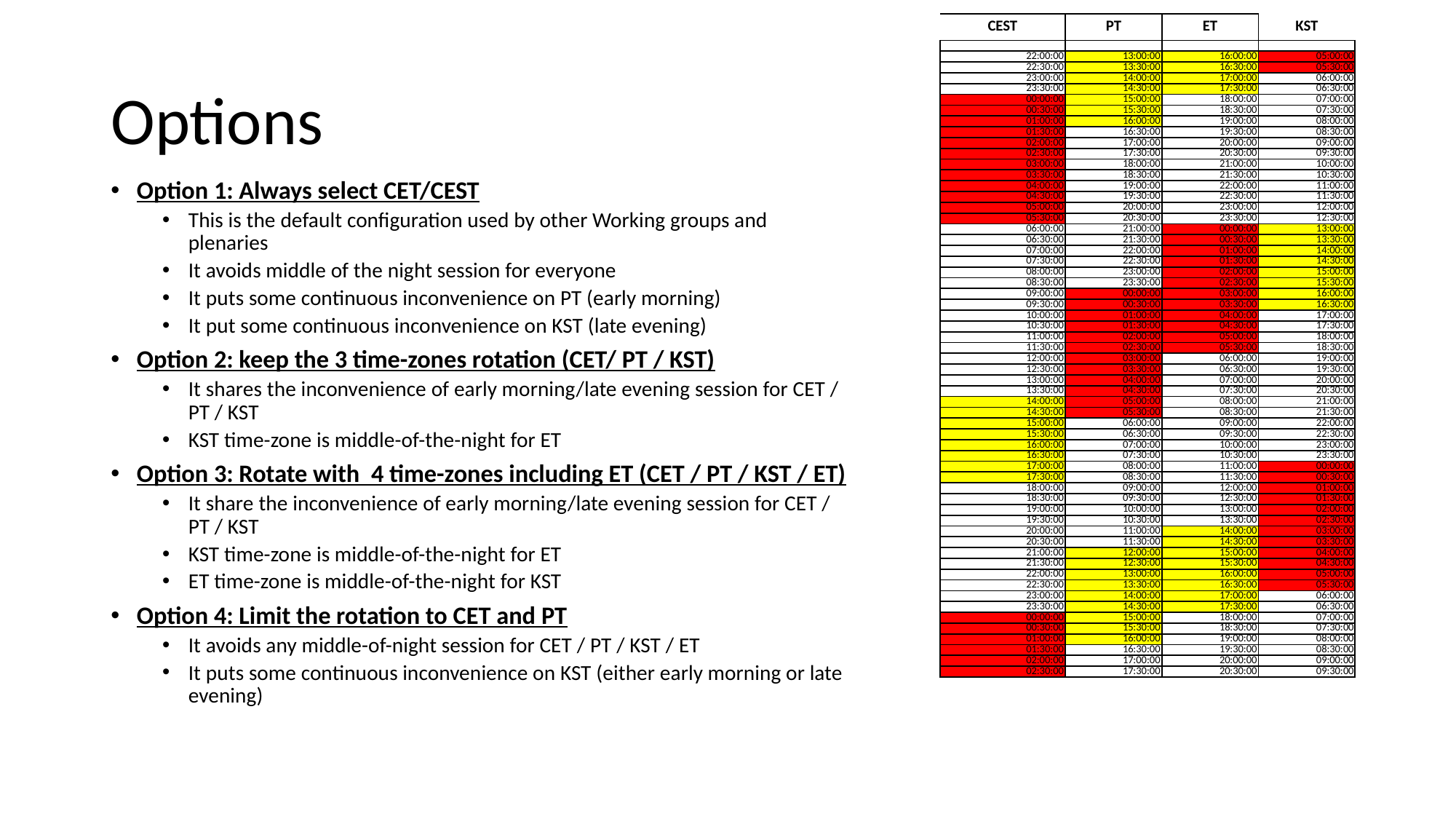

| CEST | PT | ET | KST |
| --- | --- | --- | --- |
|  |  |  |  |
| 22:00:00 | 13:00:00 | 16:00:00 | 05:00:00 |
| 22:30:00 | 13:30:00 | 16:30:00 | 05:30:00 |
| 23:00:00 | 14:00:00 | 17:00:00 | 06:00:00 |
| 23:30:00 | 14:30:00 | 17:30:00 | 06:30:00 |
| 00:00:00 | 15:00:00 | 18:00:00 | 07:00:00 |
| 00:30:00 | 15:30:00 | 18:30:00 | 07:30:00 |
| 01:00:00 | 16:00:00 | 19:00:00 | 08:00:00 |
| 01:30:00 | 16:30:00 | 19:30:00 | 08:30:00 |
| 02:00:00 | 17:00:00 | 20:00:00 | 09:00:00 |
| 02:30:00 | 17:30:00 | 20:30:00 | 09:30:00 |
| 03:00:00 | 18:00:00 | 21:00:00 | 10:00:00 |
| 03:30:00 | 18:30:00 | 21:30:00 | 10:30:00 |
| 04:00:00 | 19:00:00 | 22:00:00 | 11:00:00 |
| 04:30:00 | 19:30:00 | 22:30:00 | 11:30:00 |
| 05:00:00 | 20:00:00 | 23:00:00 | 12:00:00 |
| 05:30:00 | 20:30:00 | 23:30:00 | 12:30:00 |
| 06:00:00 | 21:00:00 | 00:00:00 | 13:00:00 |
| 06:30:00 | 21:30:00 | 00:30:00 | 13:30:00 |
| 07:00:00 | 22:00:00 | 01:00:00 | 14:00:00 |
| 07:30:00 | 22:30:00 | 01:30:00 | 14:30:00 |
| 08:00:00 | 23:00:00 | 02:00:00 | 15:00:00 |
| 08:30:00 | 23:30:00 | 02:30:00 | 15:30:00 |
| 09:00:00 | 00:00:00 | 03:00:00 | 16:00:00 |
| 09:30:00 | 00:30:00 | 03:30:00 | 16:30:00 |
| 10:00:00 | 01:00:00 | 04:00:00 | 17:00:00 |
| 10:30:00 | 01:30:00 | 04:30:00 | 17:30:00 |
| 11:00:00 | 02:00:00 | 05:00:00 | 18:00:00 |
| 11:30:00 | 02:30:00 | 05:30:00 | 18:30:00 |
| 12:00:00 | 03:00:00 | 06:00:00 | 19:00:00 |
| 12:30:00 | 03:30:00 | 06:30:00 | 19:30:00 |
| 13:00:00 | 04:00:00 | 07:00:00 | 20:00:00 |
| 13:30:00 | 04:30:00 | 07:30:00 | 20:30:00 |
| 14:00:00 | 05:00:00 | 08:00:00 | 21:00:00 |
| 14:30:00 | 05:30:00 | 08:30:00 | 21:30:00 |
| 15:00:00 | 06:00:00 | 09:00:00 | 22:00:00 |
| 15:30:00 | 06:30:00 | 09:30:00 | 22:30:00 |
| 16:00:00 | 07:00:00 | 10:00:00 | 23:00:00 |
| 16:30:00 | 07:30:00 | 10:30:00 | 23:30:00 |
| 17:00:00 | 08:00:00 | 11:00:00 | 00:00:00 |
| 17:30:00 | 08:30:00 | 11:30:00 | 00:30:00 |
| 18:00:00 | 09:00:00 | 12:00:00 | 01:00:00 |
| 18:30:00 | 09:30:00 | 12:30:00 | 01:30:00 |
| 19:00:00 | 10:00:00 | 13:00:00 | 02:00:00 |
| 19:30:00 | 10:30:00 | 13:30:00 | 02:30:00 |
| 20:00:00 | 11:00:00 | 14:00:00 | 03:00:00 |
| 20:30:00 | 11:30:00 | 14:30:00 | 03:30:00 |
| 21:00:00 | 12:00:00 | 15:00:00 | 04:00:00 |
| 21:30:00 | 12:30:00 | 15:30:00 | 04:30:00 |
| 22:00:00 | 13:00:00 | 16:00:00 | 05:00:00 |
| 22:30:00 | 13:30:00 | 16:30:00 | 05:30:00 |
| 23:00:00 | 14:00:00 | 17:00:00 | 06:00:00 |
| 23:30:00 | 14:30:00 | 17:30:00 | 06:30:00 |
| 00:00:00 | 15:00:00 | 18:00:00 | 07:00:00 |
| 00:30:00 | 15:30:00 | 18:30:00 | 07:30:00 |
| 01:00:00 | 16:00:00 | 19:00:00 | 08:00:00 |
| 01:30:00 | 16:30:00 | 19:30:00 | 08:30:00 |
| 02:00:00 | 17:00:00 | 20:00:00 | 09:00:00 |
| 02:30:00 | 17:30:00 | 20:30:00 | 09:30:00 |
# Options
Option 1: Always select CET/CEST
This is the default configuration used by other Working groups and plenaries
It avoids middle of the night session for everyone
It puts some continuous inconvenience on PT (early morning)
It put some continuous inconvenience on KST (late evening)
Option 2: keep the 3 time-zones rotation (CET/ PT / KST)
It shares the inconvenience of early morning/late evening session for CET / PT / KST
KST time-zone is middle-of-the-night for ET
Option 3: Rotate with  4 time-zones including ET (CET / PT / KST / ET)
It share the inconvenience of early morning/late evening session for CET / PT / KST
KST time-zone is middle-of-the-night for ET
ET time-zone is middle-of-the-night for KST
Option 4: Limit the rotation to CET and PT
It avoids any middle-of-night session for CET / PT / KST / ET
It puts some continuous inconvenience on KST (either early morning or late evening)